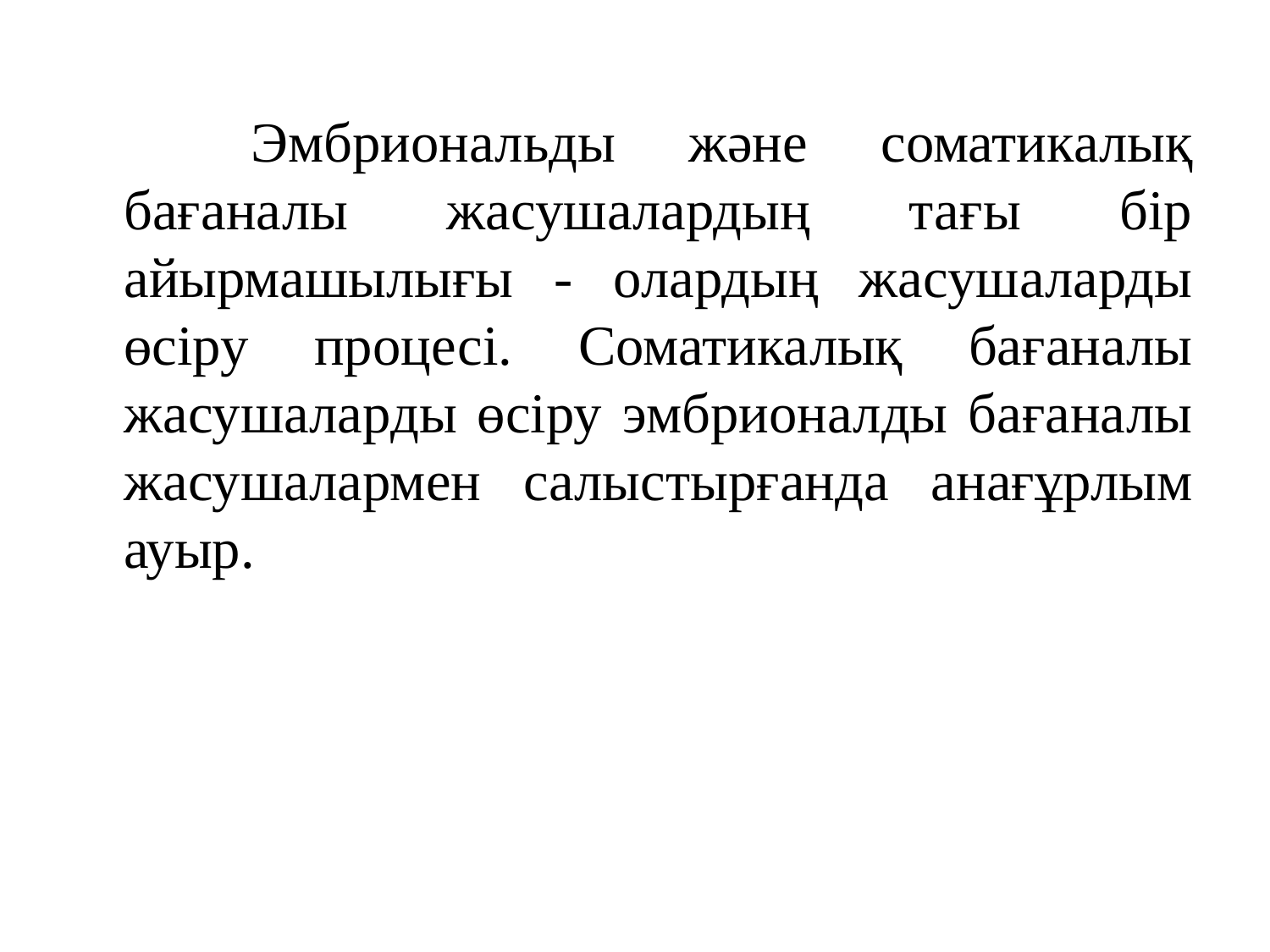

Эмбриональды және соматикалық бағаналы жасушалардың тағы бір айырмашылығы - олардың жасушаларды өсіру процесі. Соматикалық бағаналы жасушаларды өсіру эмбрионалды бағаналы жасушалармен салыстырғанда анағұрлым ауыр.